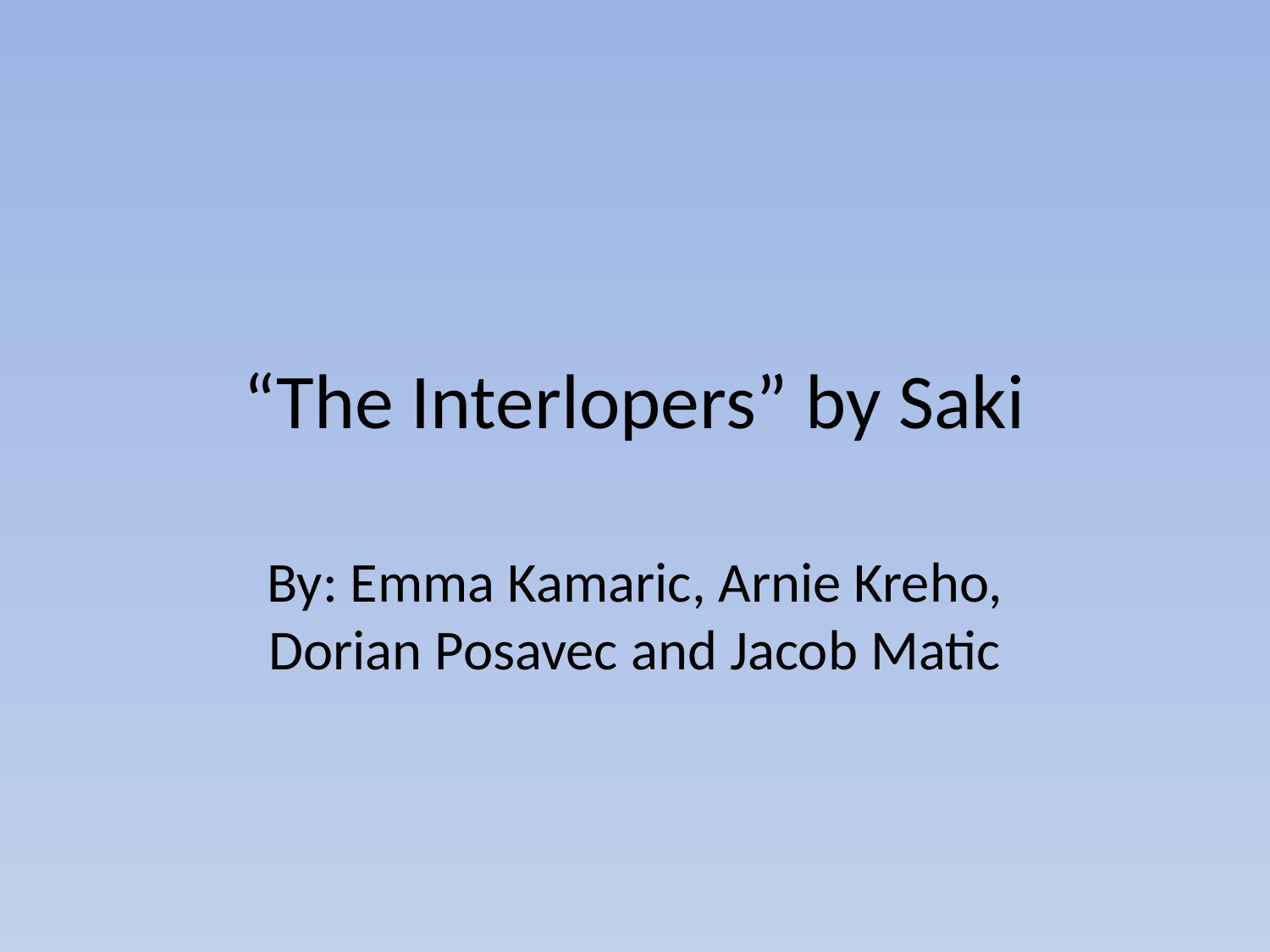

# “The Interlopers” by Saki
By: Emma Kamaric, Arnie Kreho, Dorian Posavec and Jacob Matic